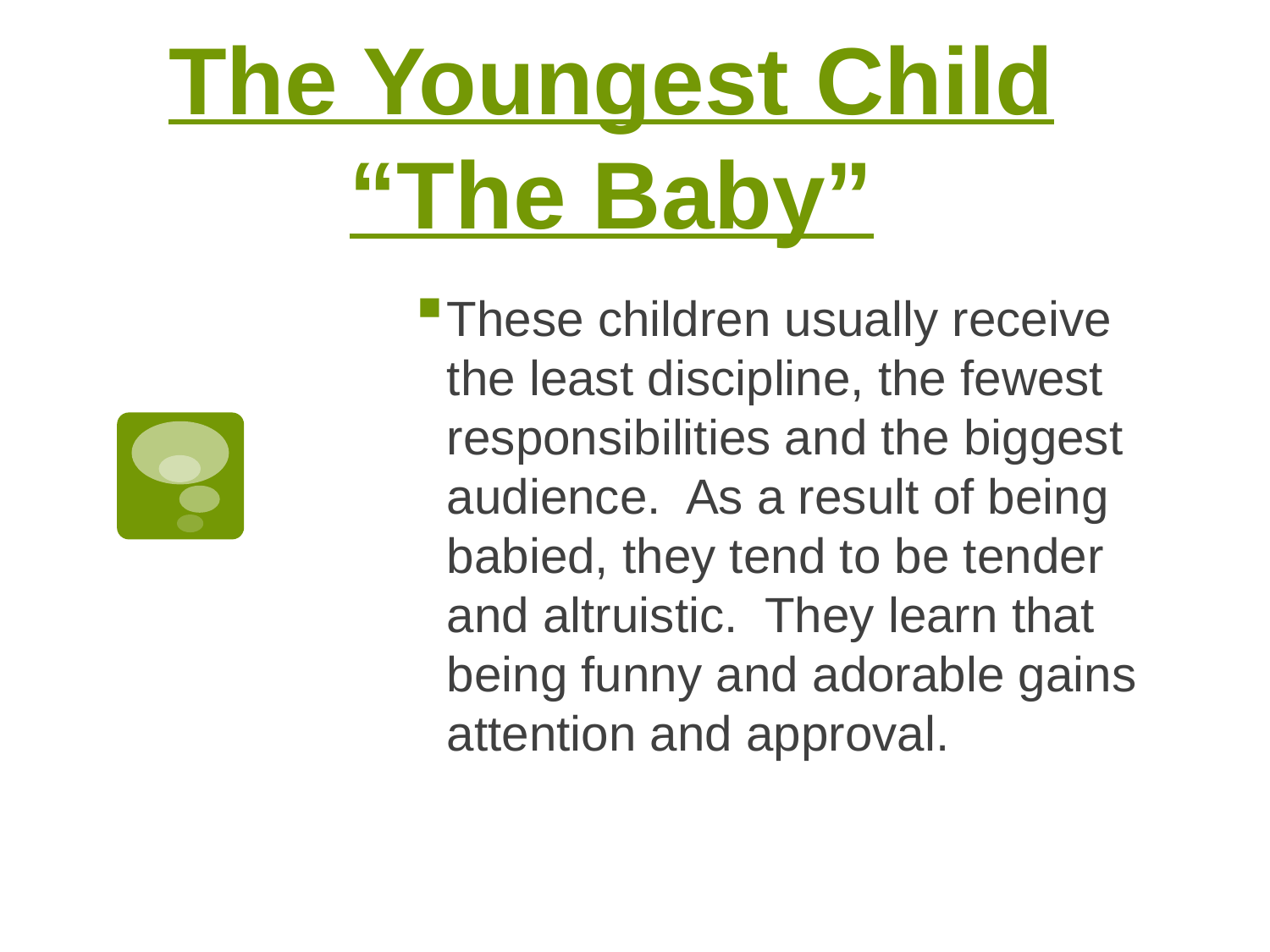

# The Youngest Child “The Baby”
These children usually receive the least discipline, the fewest responsibilities and the biggest audience.  As a result of being babied, they tend to be tender and altruistic.  They learn that being funny and adorable gains attention and approval.